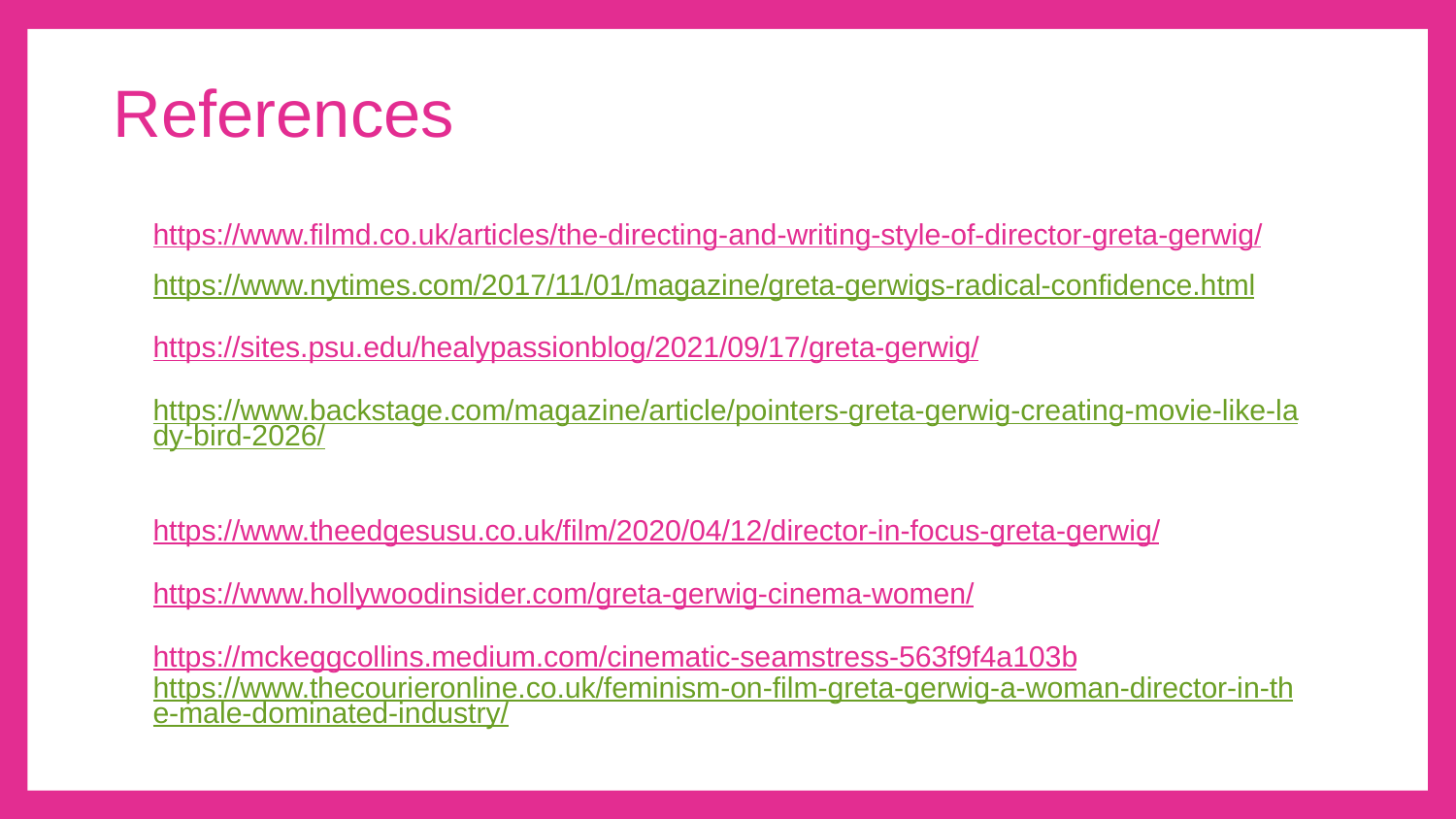

# References
https://www.filmd.co.uk/articles/the-directing-and-writing-style-of-director-greta-gerwig/
https://www.nytimes.com/2017/11/01/magazine/greta-gerwigs-radical-confidence.html
https://sites.psu.edu/healypassionblog/2021/09/17/greta-gerwig/
https://www.backstage.com/magazine/article/pointers-greta-gerwig-creating-movie-like-lady-bird-2026/
https://www.theedgesusu.co.uk/film/2020/04/12/director-in-focus-greta-gerwig/
https://www.hollywoodinsider.com/greta-gerwig-cinema-women/
https://mckeggcollins.medium.com/cinematic-seamstress-563f9f4a103b
https://www.thecourieronline.co.uk/feminism-on-film-greta-gerwig-a-woman-director-in-the-male-dominated-industry/